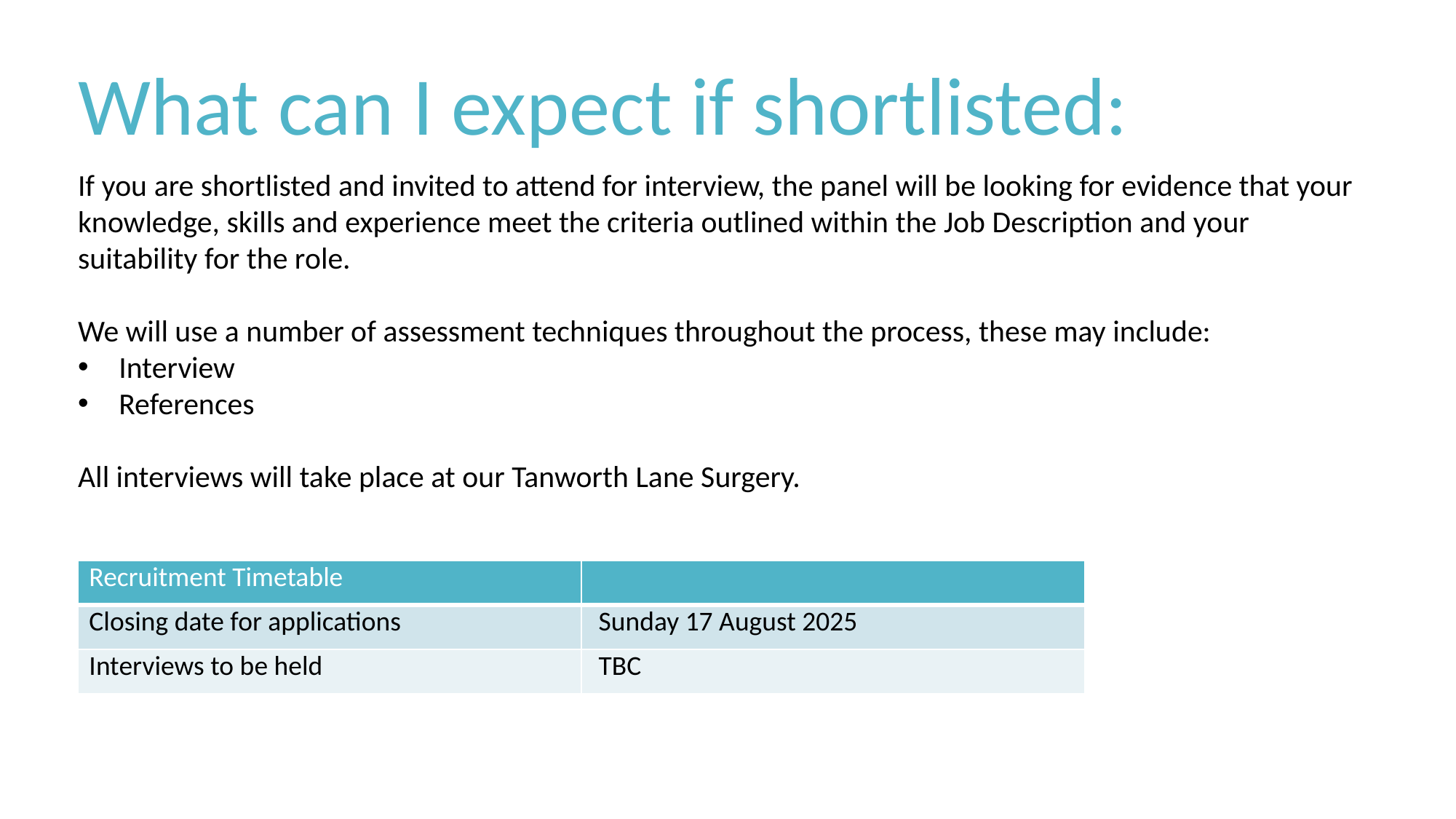

What can I expect if shortlisted:

If you are shortlisted and invited to attend for interview, the panel will be looking for evidence that your knowledge, skills and experience meet the criteria outlined within the Job Description and your suitability for the role.

We will use a number of assessment techniques throughout the process, these may include:
Interview
References

All interviews will take place at our Tanworth Lane Surgery.

| Recruitment Timetable |  |
| --- | --- |
| Closing date for applications | Sunday 17 August 2025 |
| Interviews to be held | TBC |